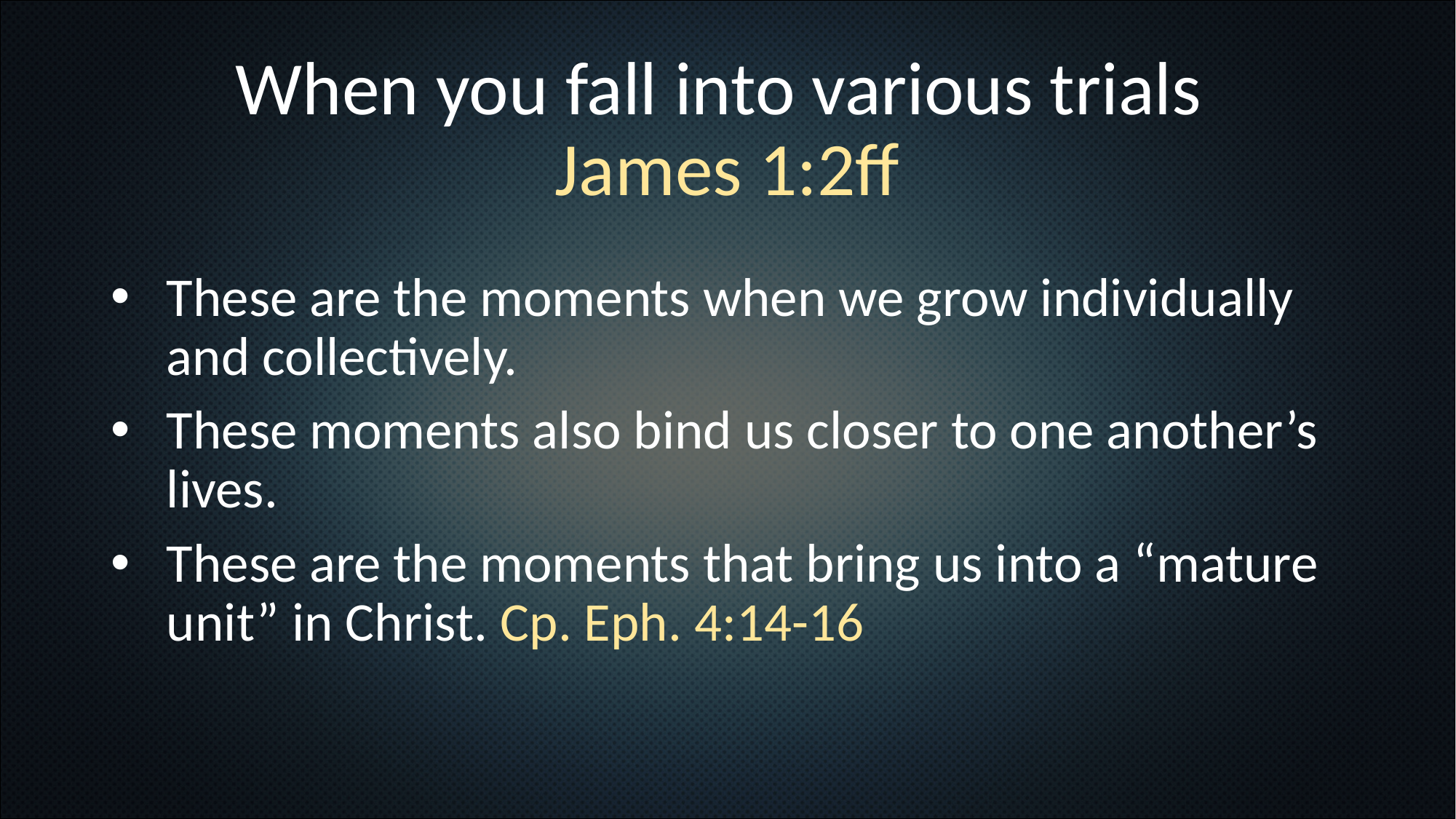

# When you fall into various trials James 1:2ff
These are the moments when we grow individually and collectively.
These moments also bind us closer to one another’s lives.
These are the moments that bring us into a “mature unit” in Christ. Cp. Eph. 4:14-16